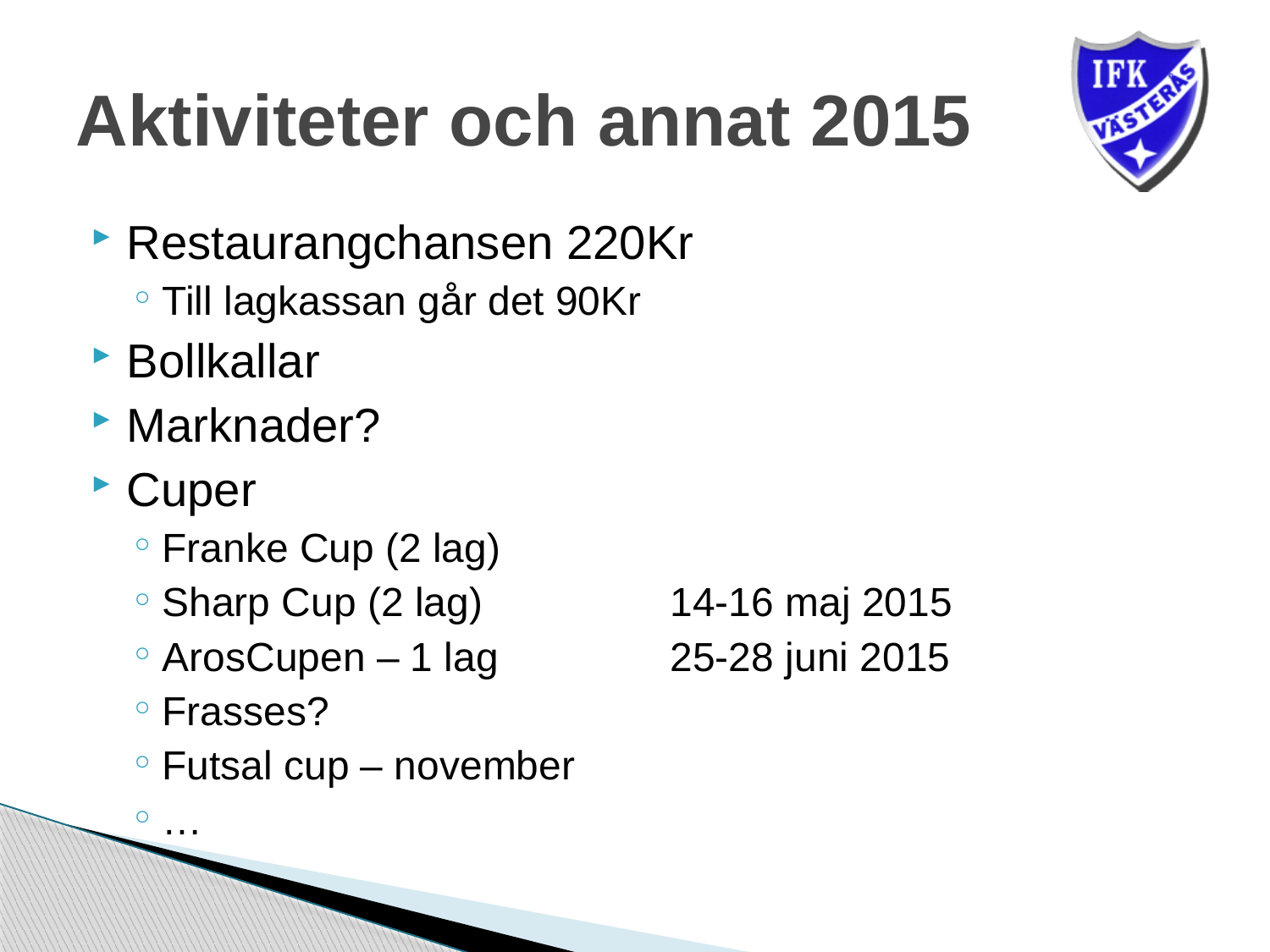

# Aktiviteter och annat 2015
Restaurangchansen 220Kr
Till lagkassan går det 90Kr
Bollkallar
Marknader?
Cuper
Franke Cup (2 lag)
Sharp Cup (2 lag) 		14-16 maj 2015
ArosCupen – 1 lag 		25-28 juni 2015
Frasses?
Futsal cup – november
…